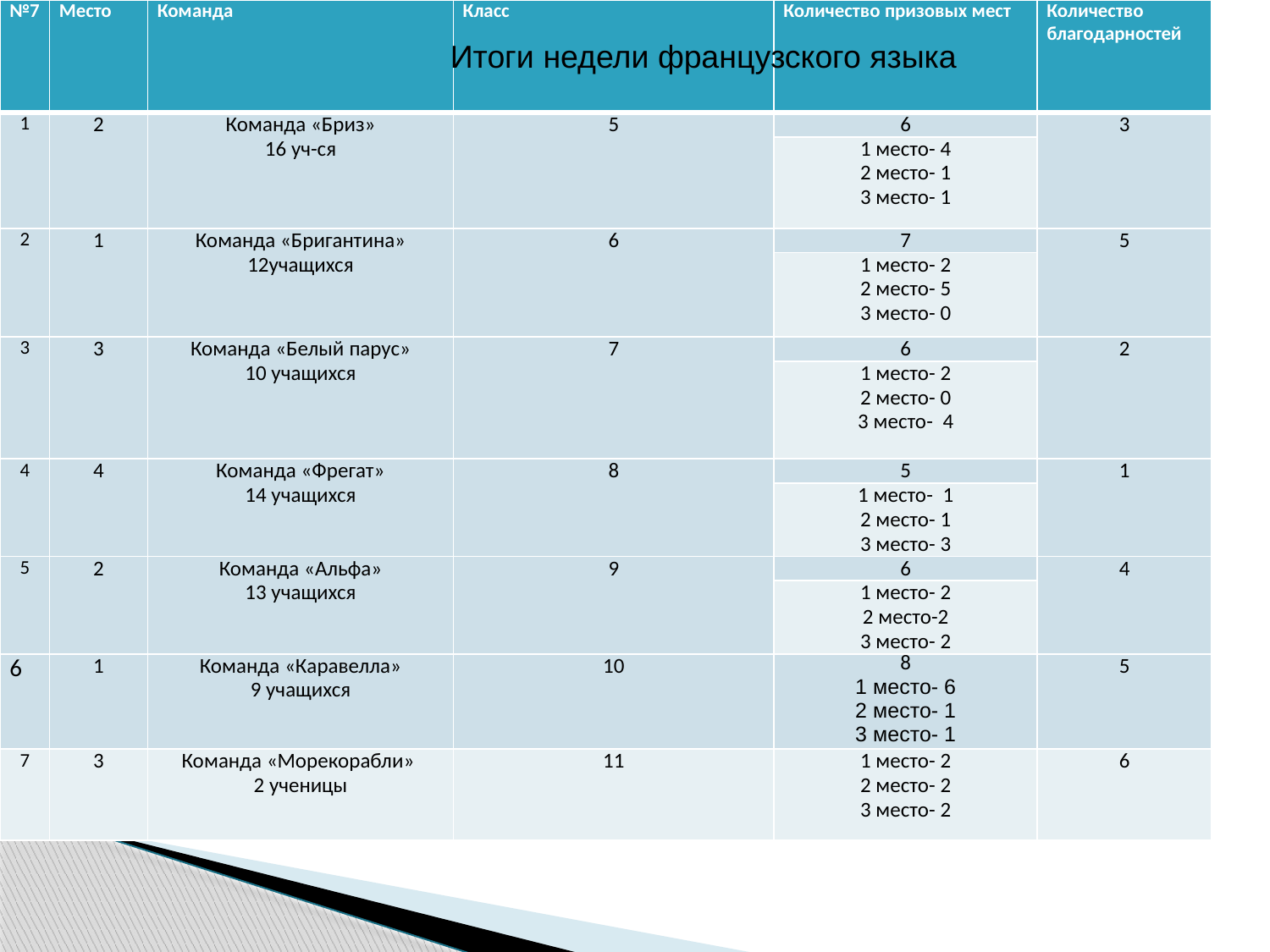

| №7 | Место | Команда | Класс | Количество призовых мест | Количество благодарностей |
| --- | --- | --- | --- | --- | --- |
| 1 | 2 | Команда «Бриз» 16 уч-ся | 5 | 6 | 3 |
|  |  |  |  | 1 место- 4 2 место- 1 3 место- 1 |  |
| 2 | 1 | Команда «Бригантина» 12учащихся | 6 | 7 | 5 |
|  |  |  |  | 1 место- 2 2 место- 5 3 место- 0 |  |
| 3 | 3 | Команда «Белый парус» 10 учащихся | 7 | 6 | 2 |
|  |  |  |  | 1 место- 2 2 место- 0 3 место- 4 |  |
| 4 | 4 | Команда «Фрегат» 14 учащихся | 8 | 5 | 1 |
|  |  |  |  | 1 место- 1 2 место- 1 3 место- 3 |  |
| 5 | 2 | Команда «Альфа» 13 учащихся | 9 | 6 | 4 |
|  |  |  |  | 1 место- 2 2 место-2 3 место- 2 |  |
| 6 | 1 | Команда «Каравелла» 9 учащихся | 10 | 8 1 место- 6 2 место- 1 3 место- 1 | 5 |
| 7 | 3 | Команда «Морекорабли» 2 ученицы | 11 | 1 место- 2 2 место- 2 3 место- 2 | 6 |
Итоги недели французского языка